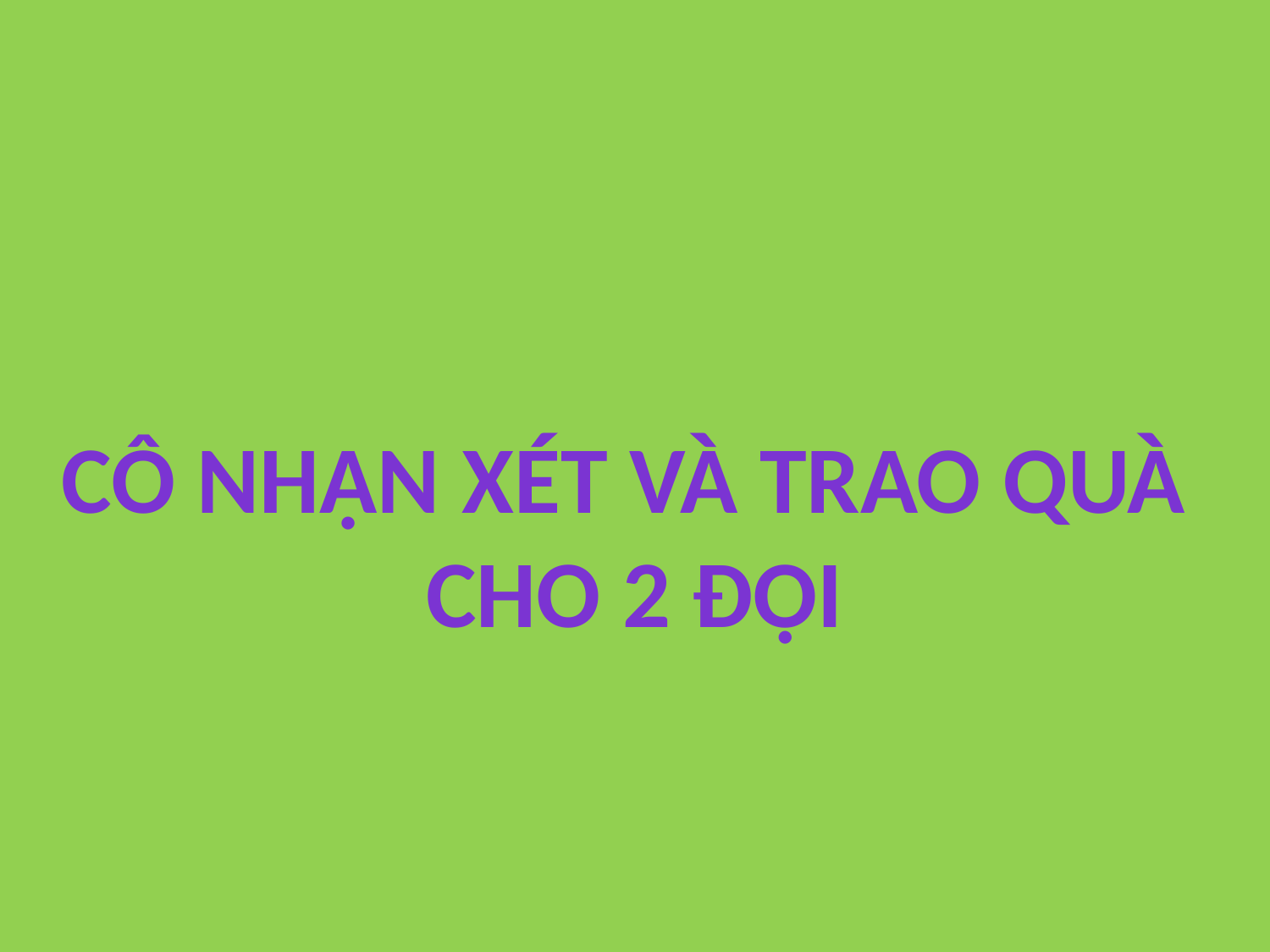

Cô nhận xét và trao quà
cho 2 đội